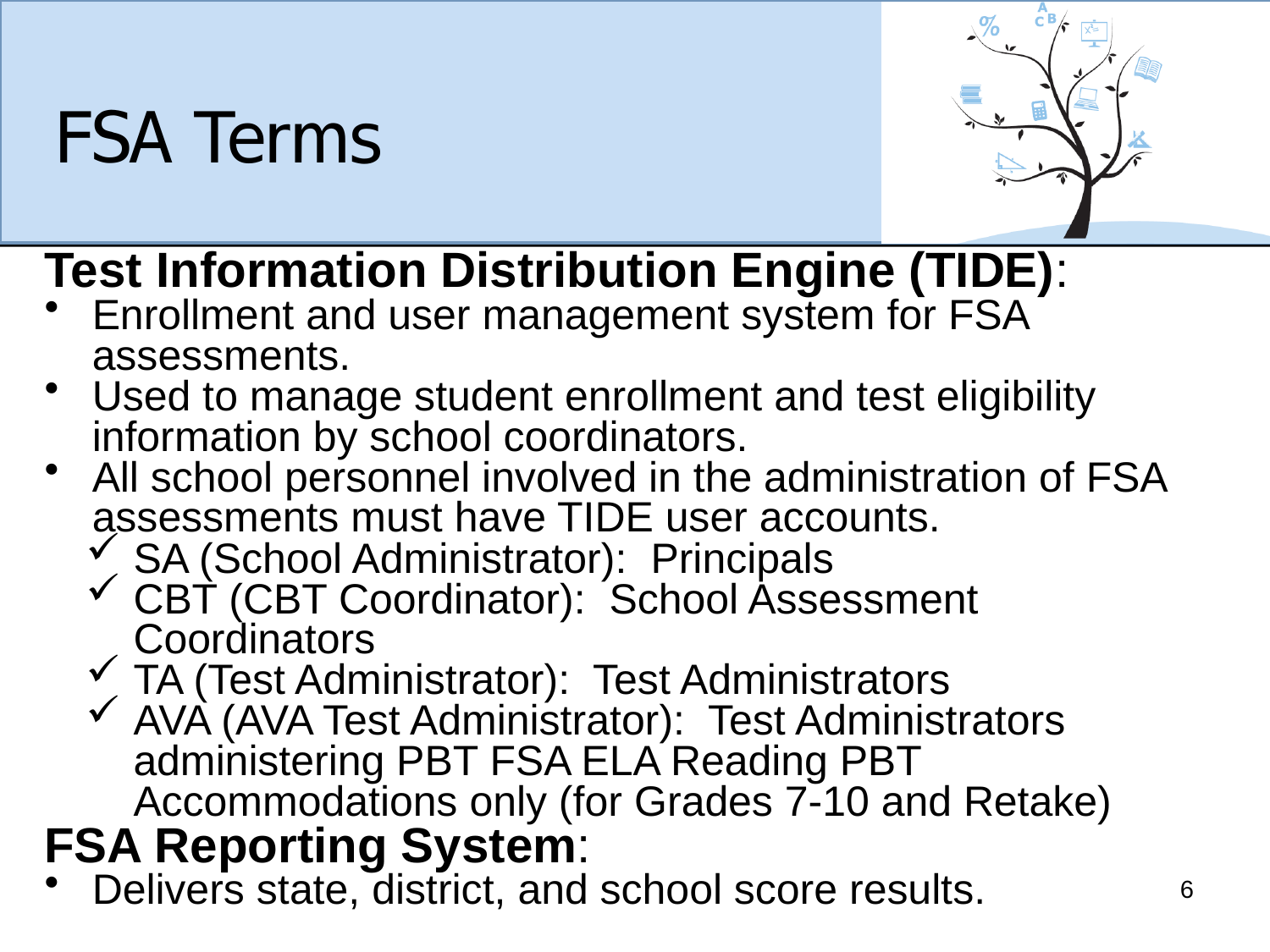

# FSA Terms
Test Information Distribution Engine (TIDE):
Enrollment and user management system for FSA assessments.
Used to manage student enrollment and test eligibility information by school coordinators.
All school personnel involved in the administration of FSA assessments must have TIDE user accounts.
SA (School Administrator):  Principals
CBT (CBT Coordinator):  School Assessment Coordinators
TA (Test Administrator):  Test Administrators
AVA (AVA Test Administrator):  Test Administrators administering PBT FSA ELA Reading PBT Accommodations only (for Grades 7-10 and Retake)
FSA Reporting System:
Delivers state, district, and school score results.

6